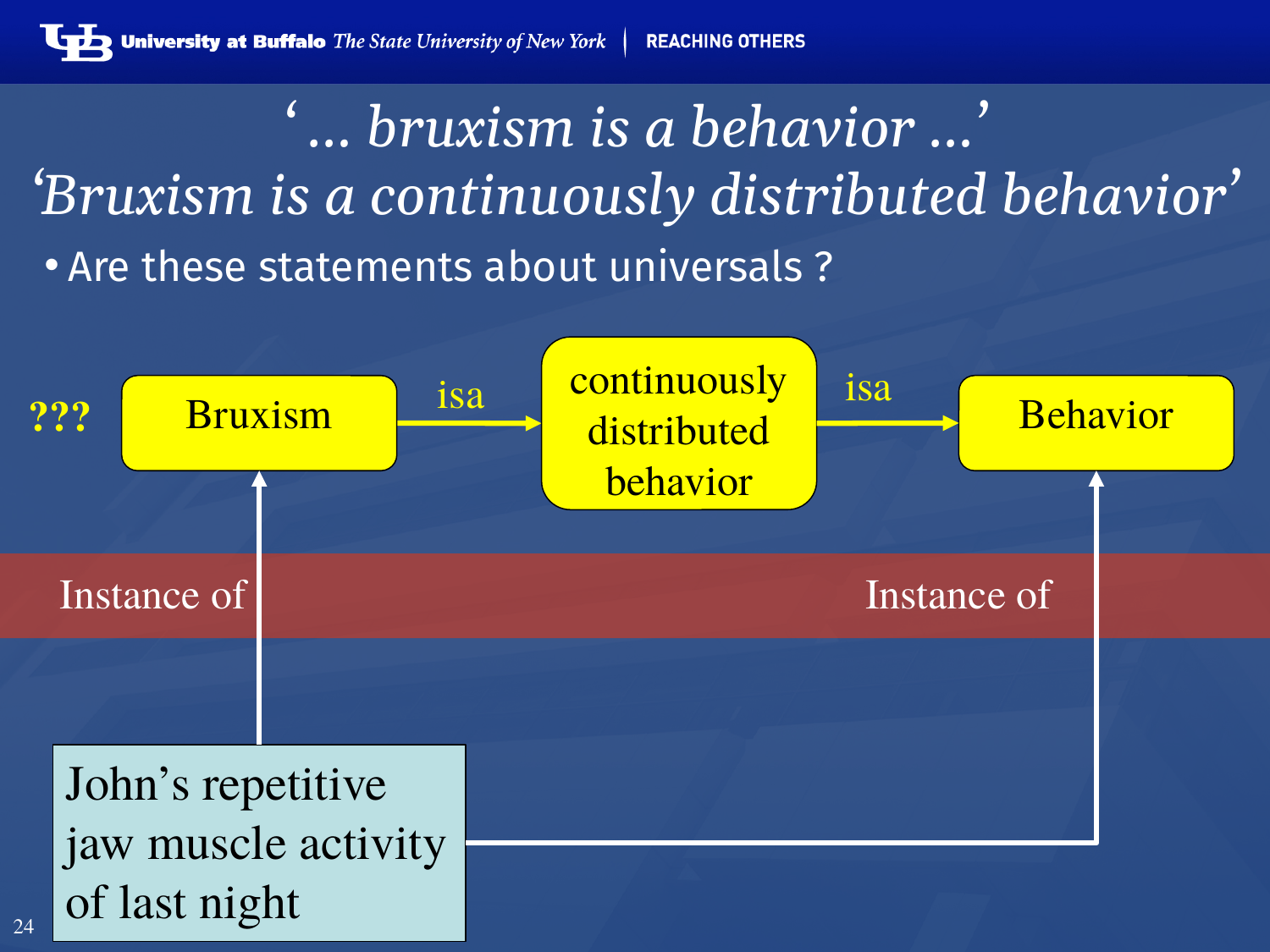

24
# ‘ … bruxism is a behavior …’ ‘Bruxism is a continuously distributed behavior’
Are these statements about universals ?
continuously distributed behavior
isa
isa
Bruxism
Behavior
???

Instance of
Instance of
John’s repetitive jaw muscle activity of last night